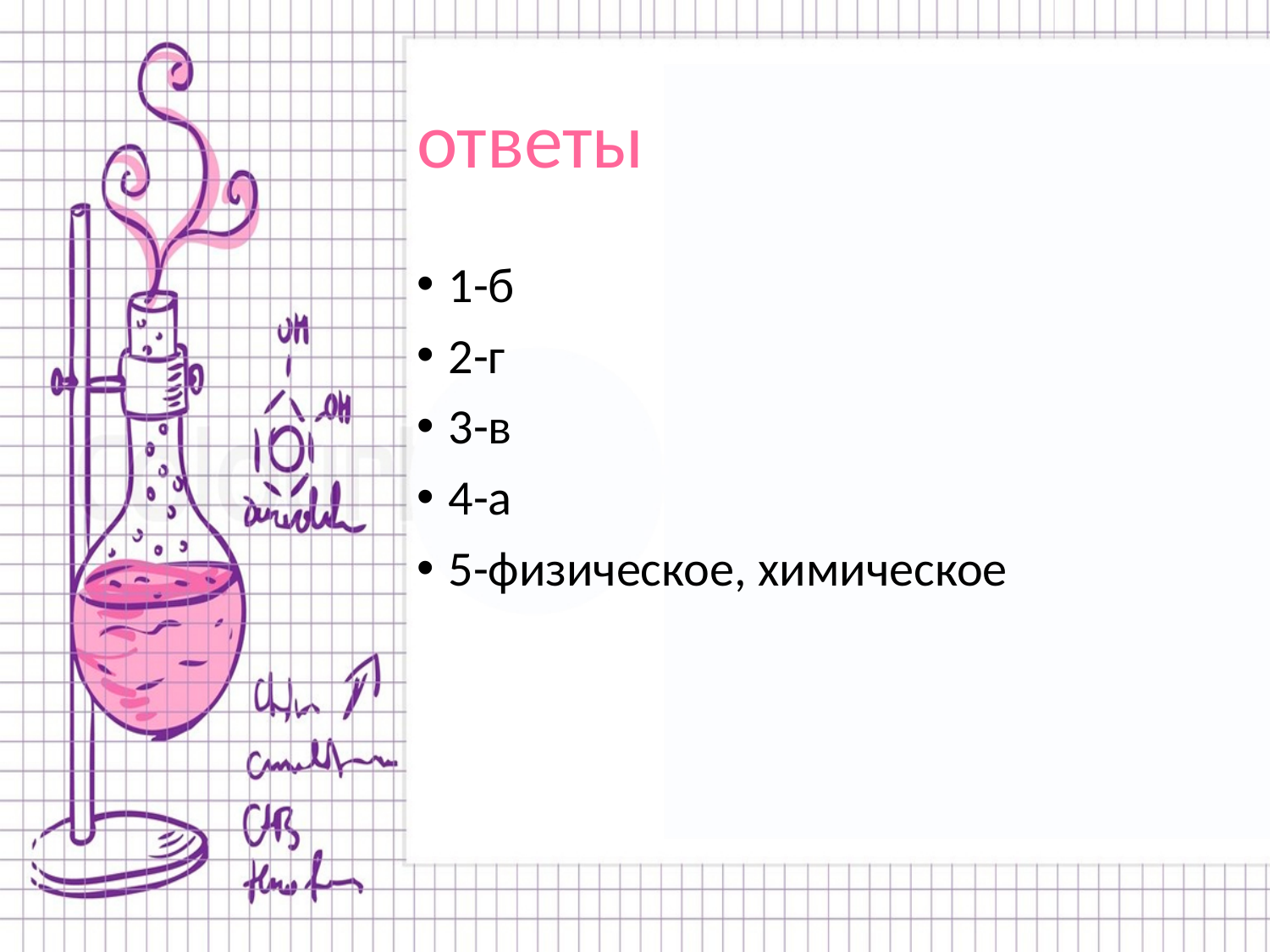

# ответы
1-б
2-г
3-в
4-а
5-физическое, химическое